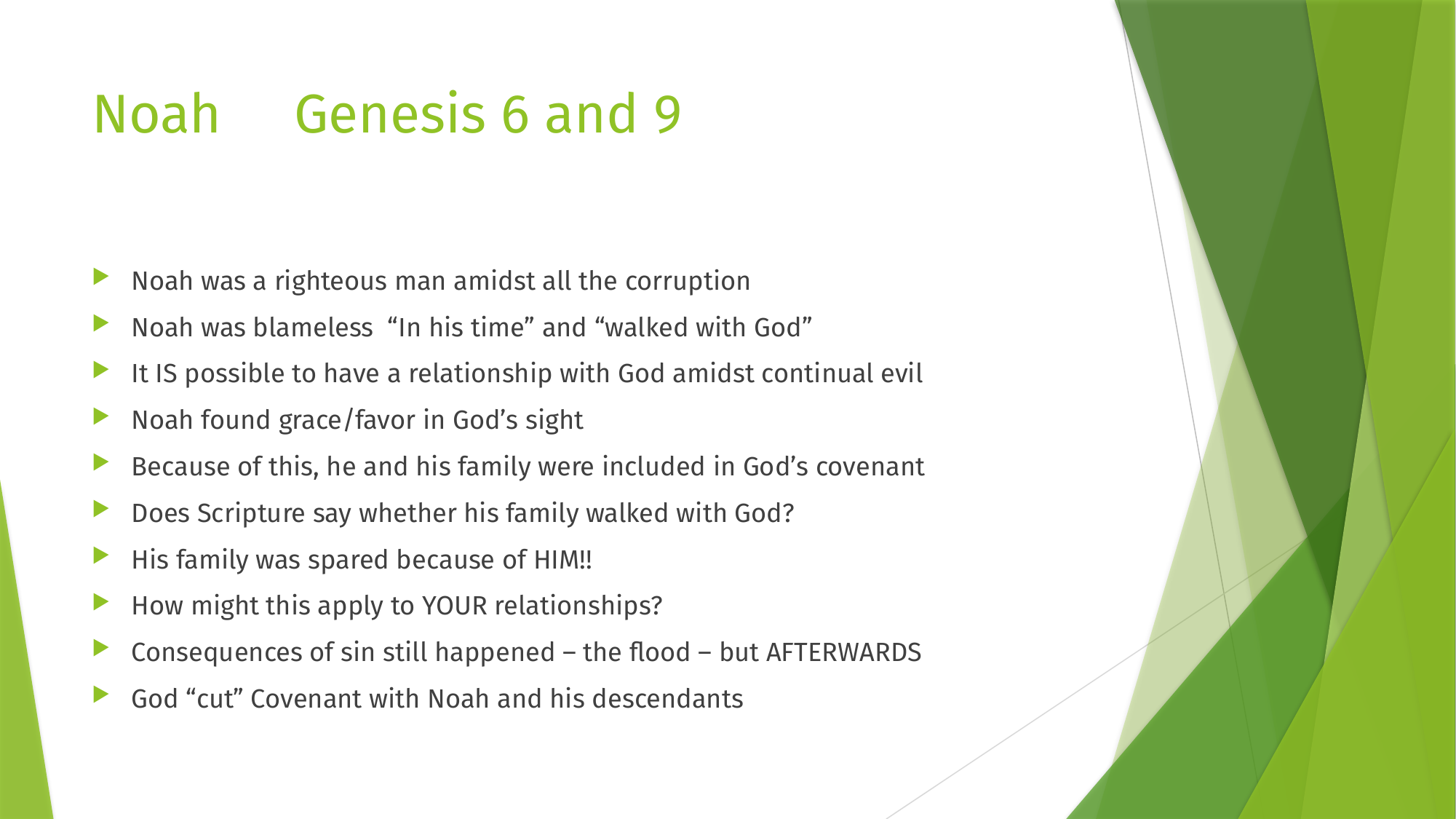

# Noah     Genesis 6 and 9
Noah was a righteous man amidst all the corruption
Noah was blameless  “In his time” and “walked with God”
It IS possible to have a relationship with God amidst continual evil
Noah found grace/favor in God’s sight
Because of this, he and his family were included in God’s covenant
Does Scripture say whether his family walked with God?
His family was spared because of HIM!!
How might this apply to YOUR relationships?
Consequences of sin still happened – the flood – but AFTERWARDS
God “cut” Covenant with Noah and his descendants